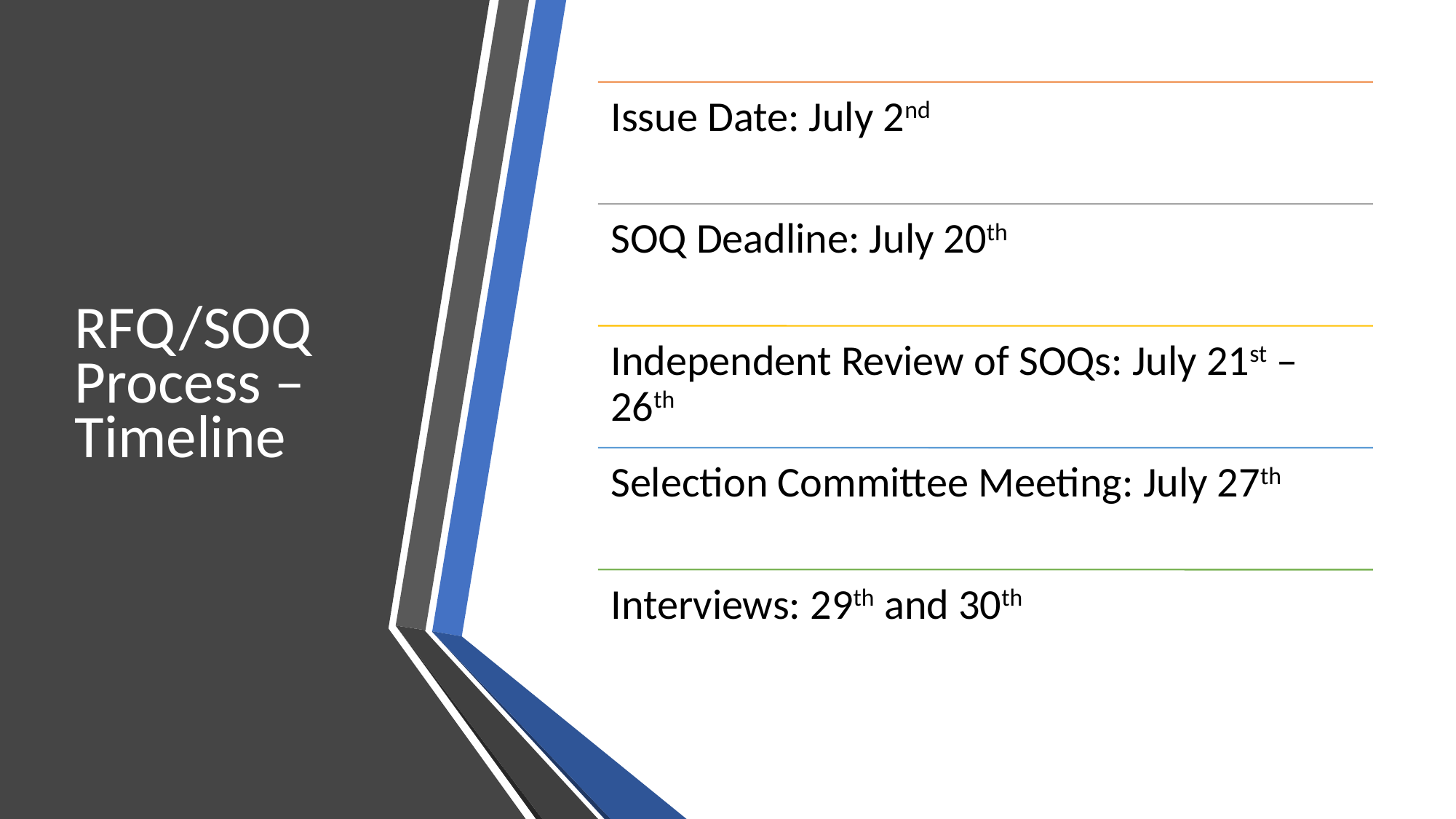

# RFQ/SOQ Process – Timeline
Issue Date: July 2nd
SOQ Deadline: July 20th
Independent Review of SOQs: July 21st – 26th
Selection Committee Meeting: July 27th
Interviews: 29th and 30th